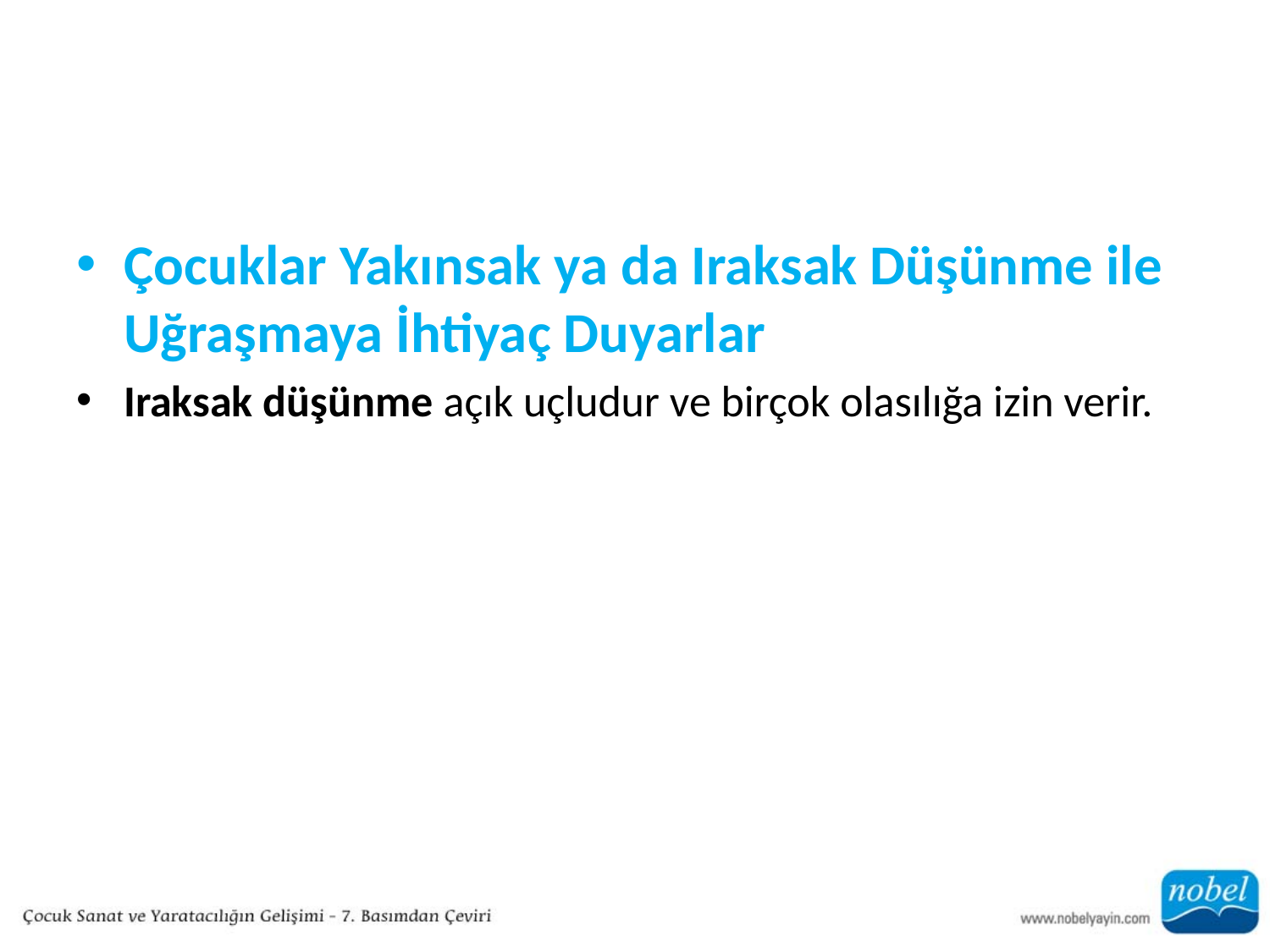

#
Çocuklar Yakınsak ya da Iraksak Düşünme ile Uğraşmaya İhtiyaç Duyarlar
Iraksak düşünme açık uçludur ve birçok olasılığa izin verir.